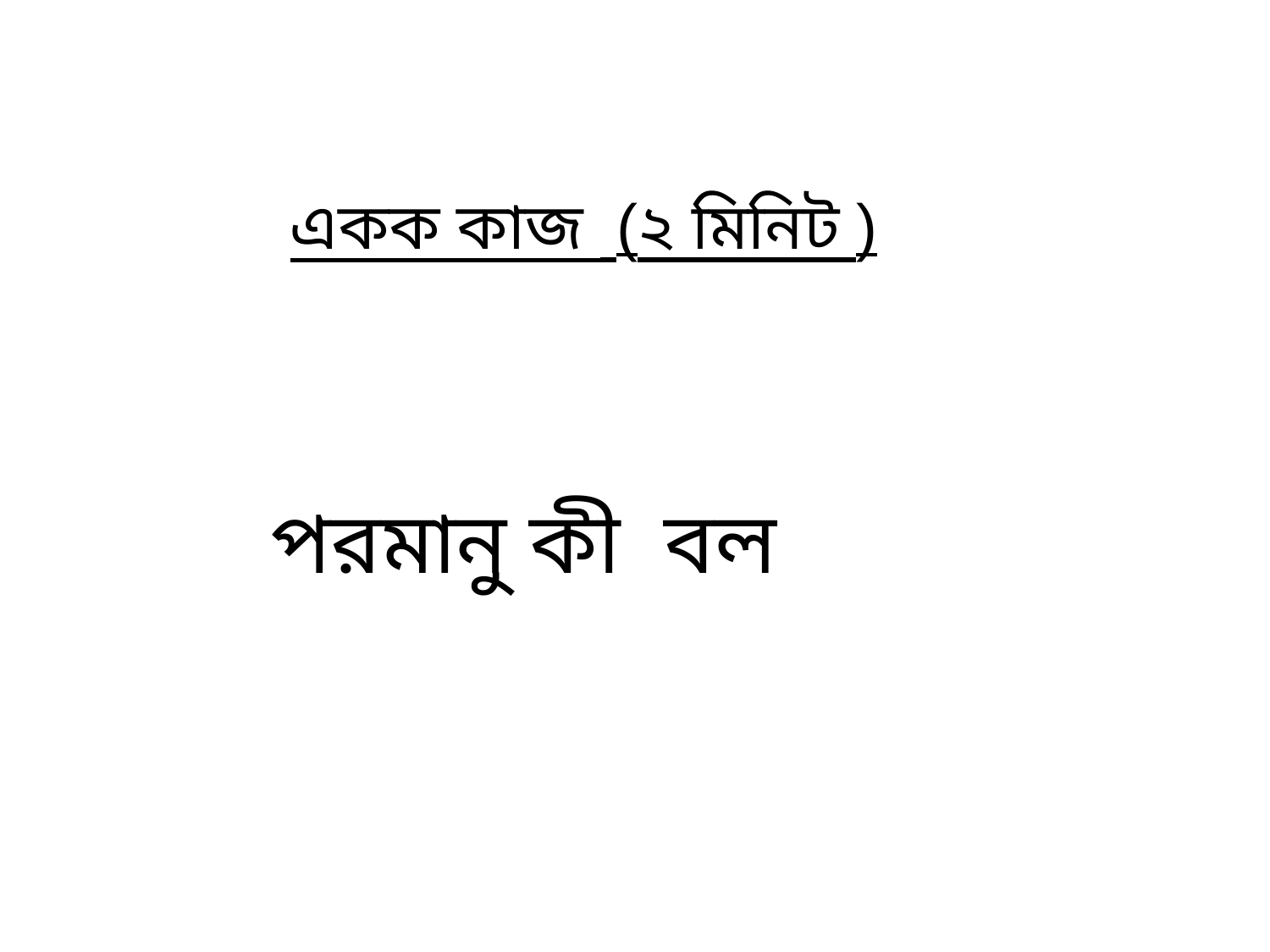

একক কাজ  (২ মিনিট )
পরমানু কী  বল